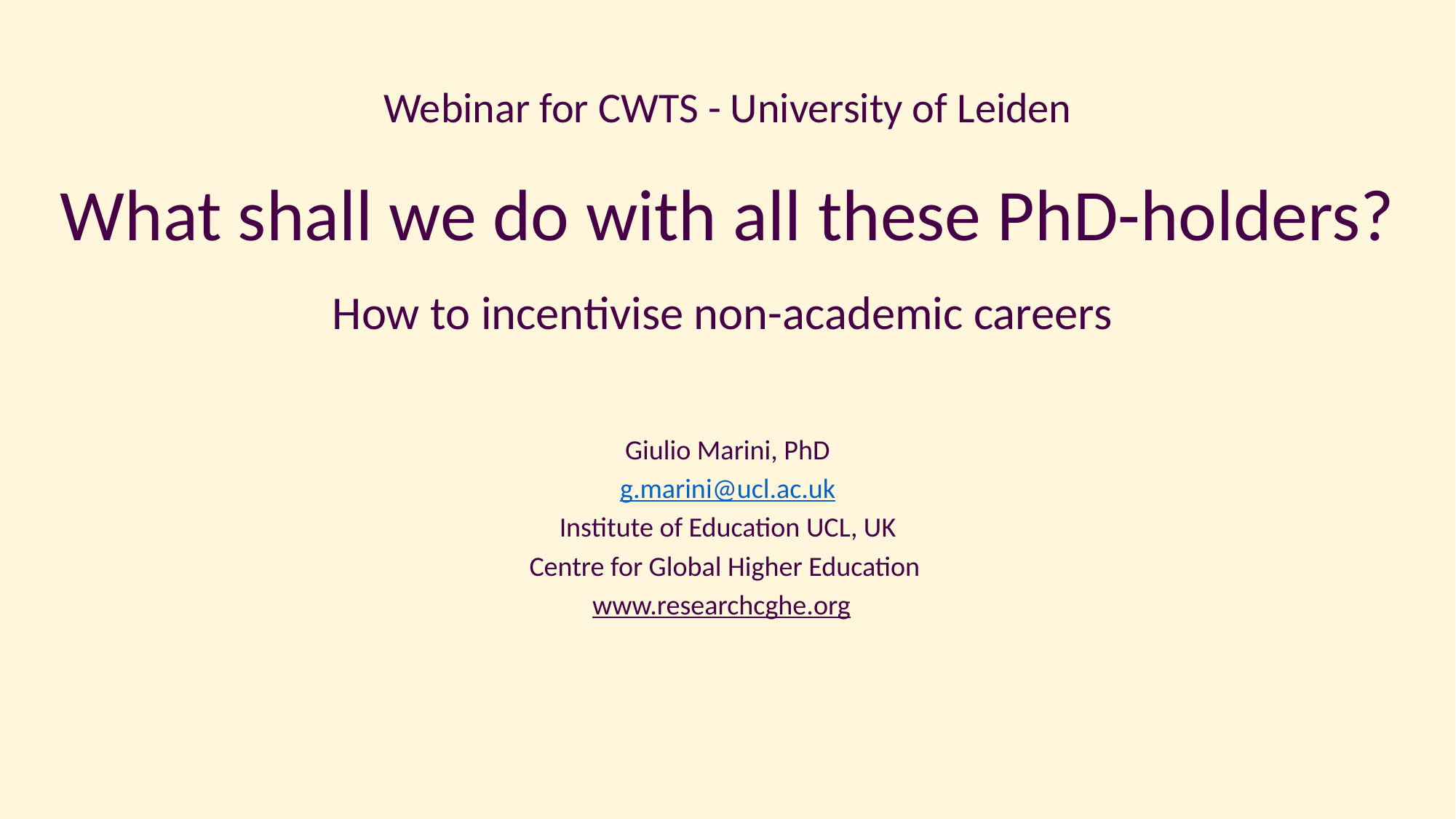

# Webinar for CWTS - University of Leiden What shall we do with all these PhD-holders? How to incentivise non-academic careers
Giulio Marini, PhD
g.marini@ucl.ac.uk
Institute of Education UCL, UK
Centre for Global Higher Education
www.researchcghe.org